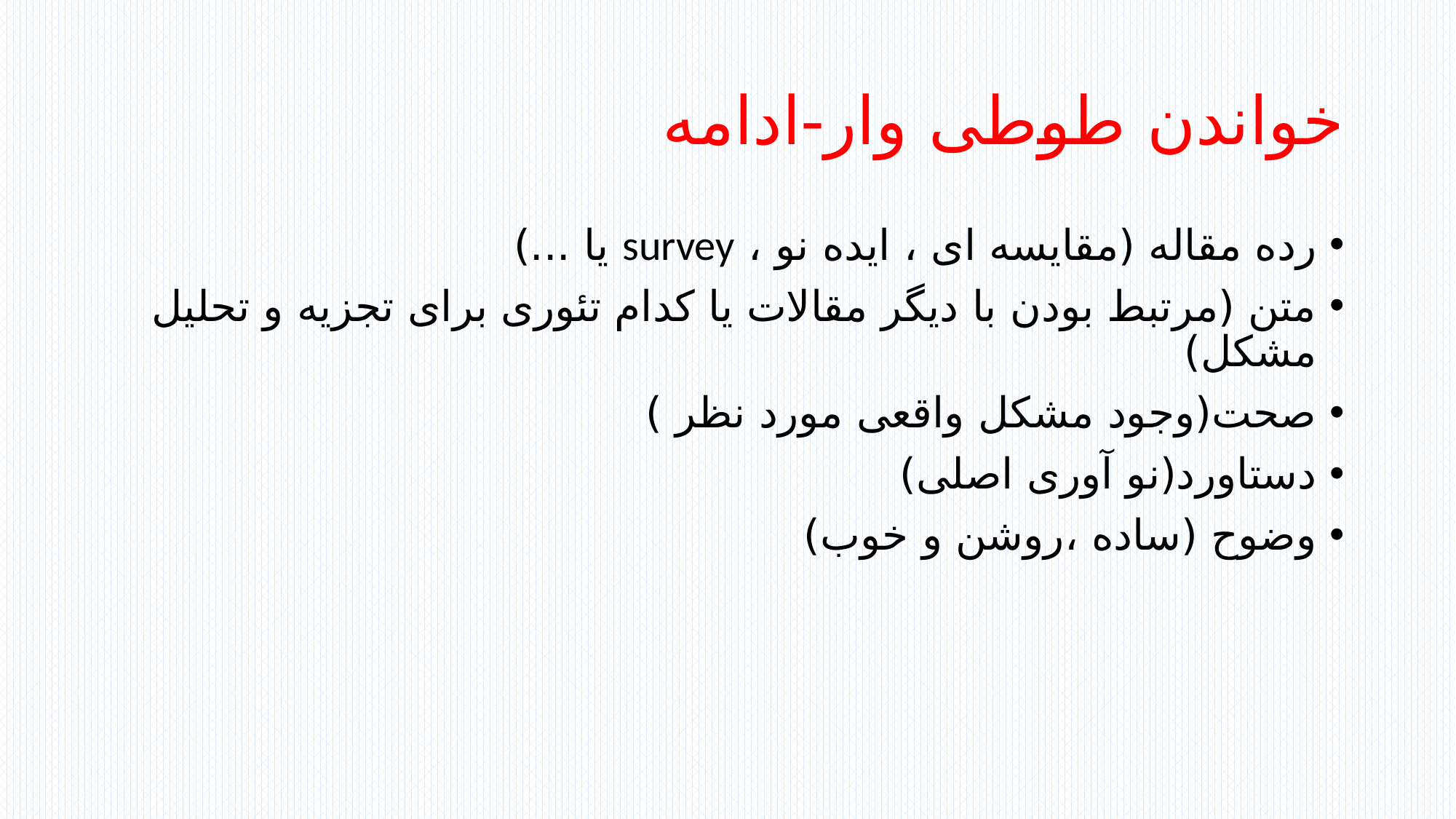

# خواندن طوطی وار-ادامه
رده مقاله (مقایسه ای ، ایده نو ، survey یا ...)
متن (مرتبط بودن با دیگر مقالات یا کدام تئوری برای تجزیه و تحلیل مشکل)
صحت(وجود مشکل واقعی مورد نظر )
دستاورد(نو آوری اصلی)
وضوح (ساده ،روشن و خوب)